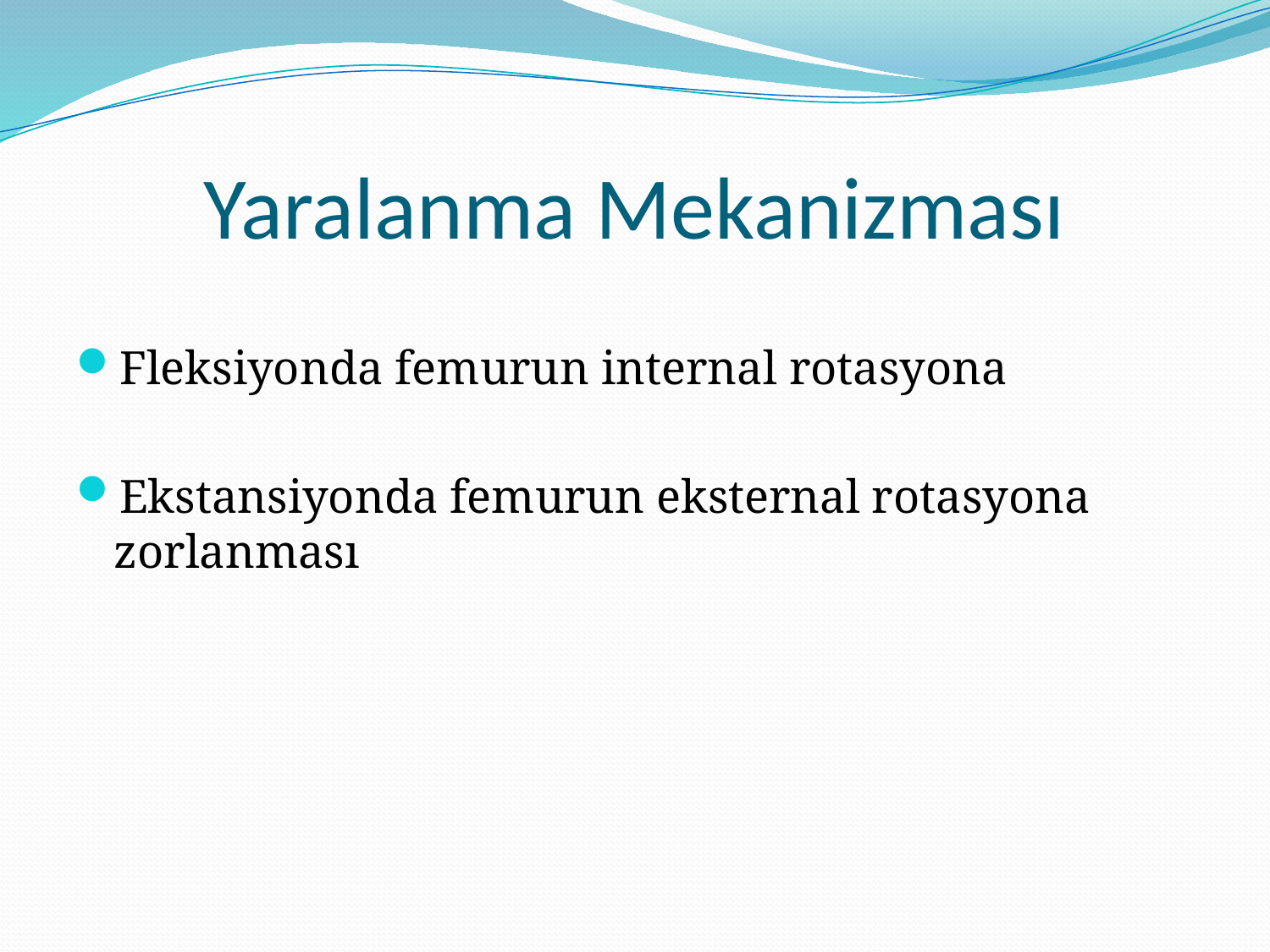

# Yaralanma Mekanizması

Fleksiyonda femurun internal rotasyona

Ekstansiyonda femurun eksternal rotasyona zorlanması